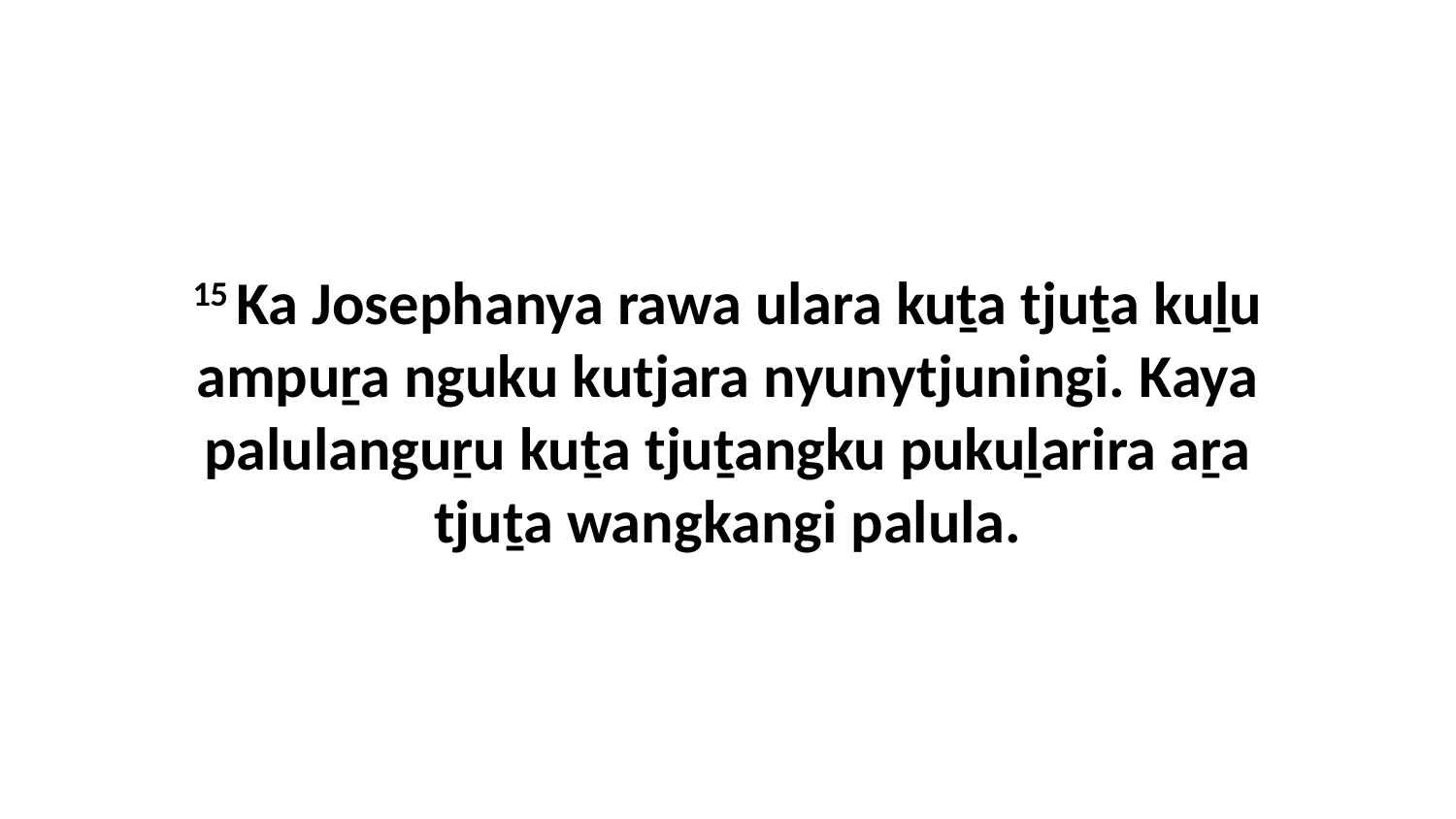

15 Ka Josephanya rawa ulara kuṯa tjuṯa kuḻu ampuṟa nguku kutjara nyunytjuningi. Kaya palulanguṟu kuṯa tjuṯangku pukuḻarira aṟa tjuṯa wangkangi palula.